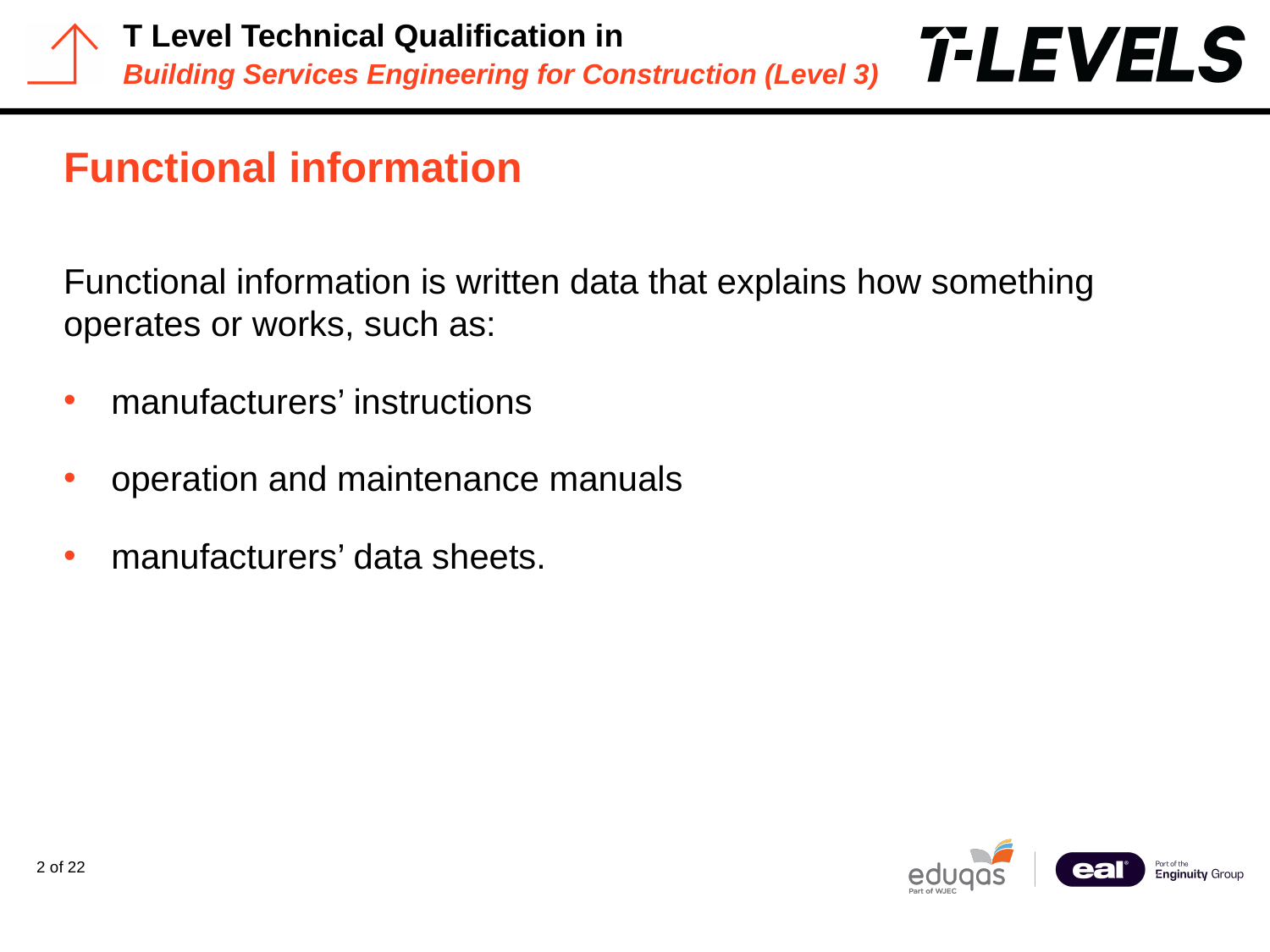

# Functional information

Functional information is written data that explains how something operates or works, such as:
manufacturers’ instructions
operation and maintenance manuals
manufacturers’ data sheets.